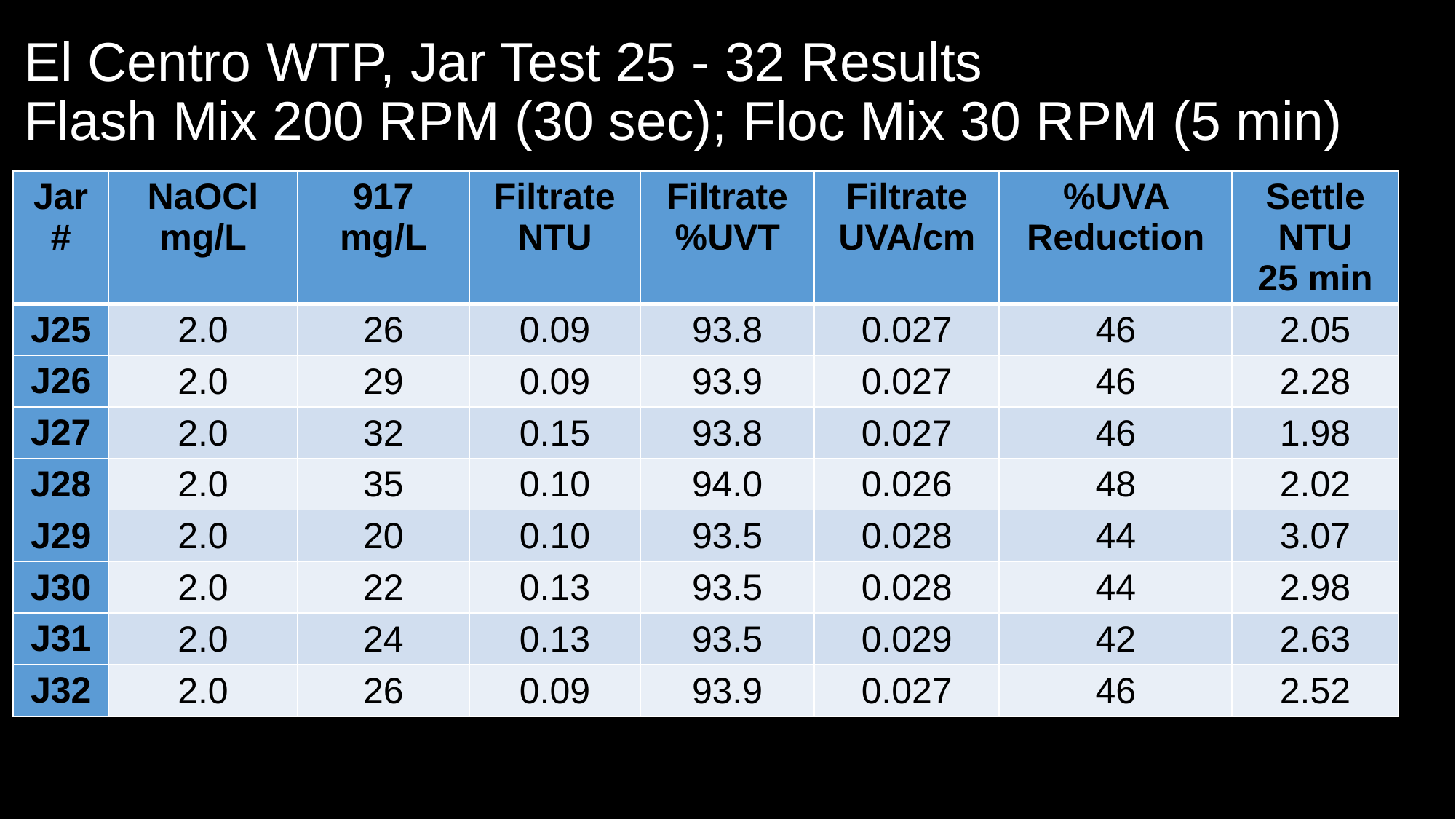

# El Centro WTP, Jar Test 25 - 32 Results Flash Mix 200 RPM (30 sec); Floc Mix 30 RPM (5 min)
| Jar# | NaOCl mg/L | 917 mg/L | Filtrate NTU | Filtrate %UVT | Filtrate UVA/cm | %UVA Reduction | Settle NTU 25 min |
| --- | --- | --- | --- | --- | --- | --- | --- |
| J25 | 2.0 | 26 | 0.09 | 93.8 | 0.027 | 46 | 2.05 |
| J26 | 2.0 | 29 | 0.09 | 93.9 | 0.027 | 46 | 2.28 |
| J27 | 2.0 | 32 | 0.15 | 93.8 | 0.027 | 46 | 1.98 |
| J28 | 2.0 | 35 | 0.10 | 94.0 | 0.026 | 48 | 2.02 |
| J29 | 2.0 | 20 | 0.10 | 93.5 | 0.028 | 44 | 3.07 |
| J30 | 2.0 | 22 | 0.13 | 93.5 | 0.028 | 44 | 2.98 |
| J31 | 2.0 | 24 | 0.13 | 93.5 | 0.029 | 42 | 2.63 |
| J32 | 2.0 | 26 | 0.09 | 93.9 | 0.027 | 46 | 2.52 |